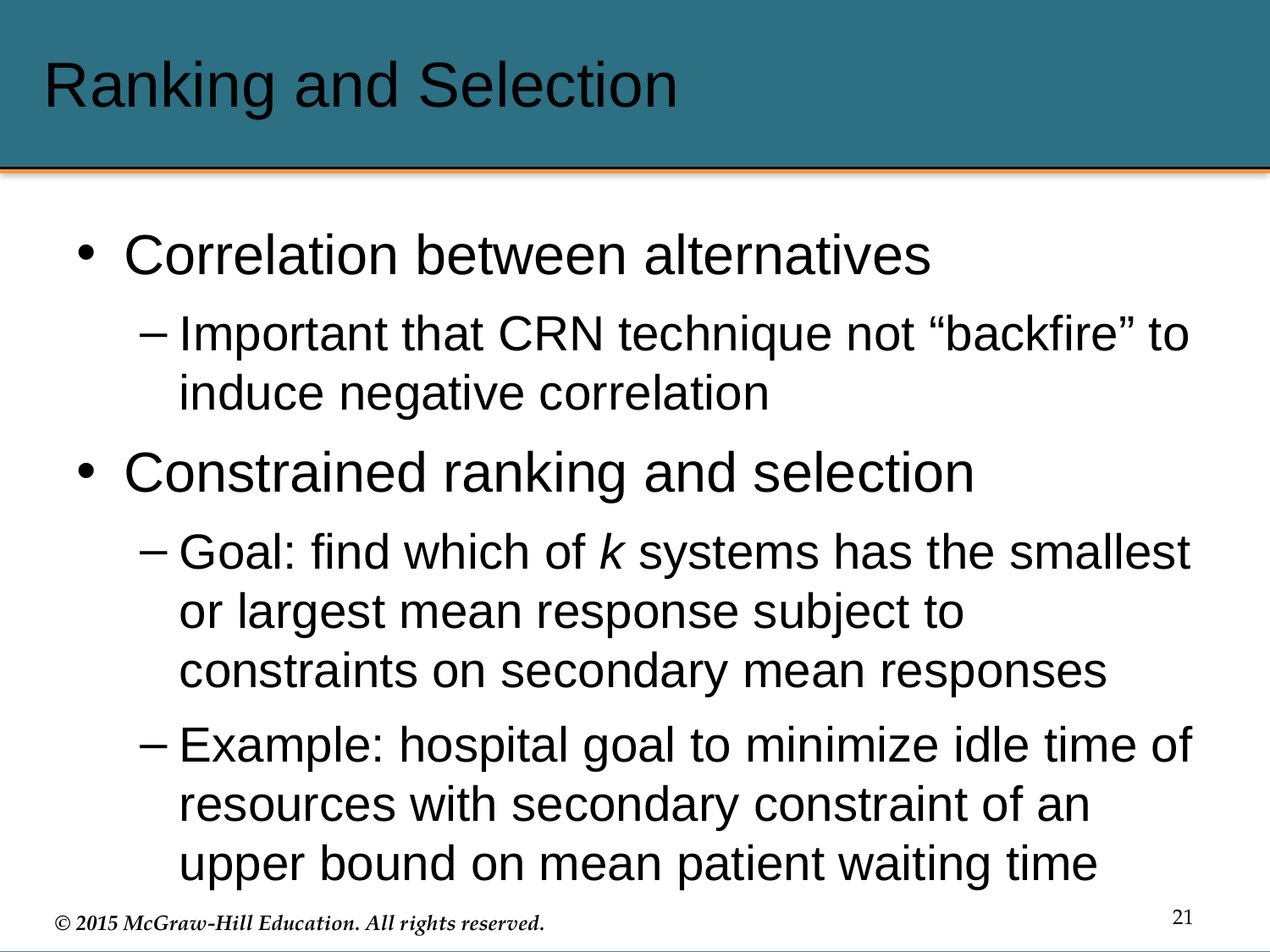

# Ranking and Selection
Correlation between alternatives
Important that CRN technique not “backfire” to induce negative correlation
Constrained ranking and selection
Goal: find which of k systems has the smallest or largest mean response subject to constraints on secondary mean responses
Example: hospital goal to minimize idle time of resources with secondary constraint of an upper bound on mean patient waiting time
21